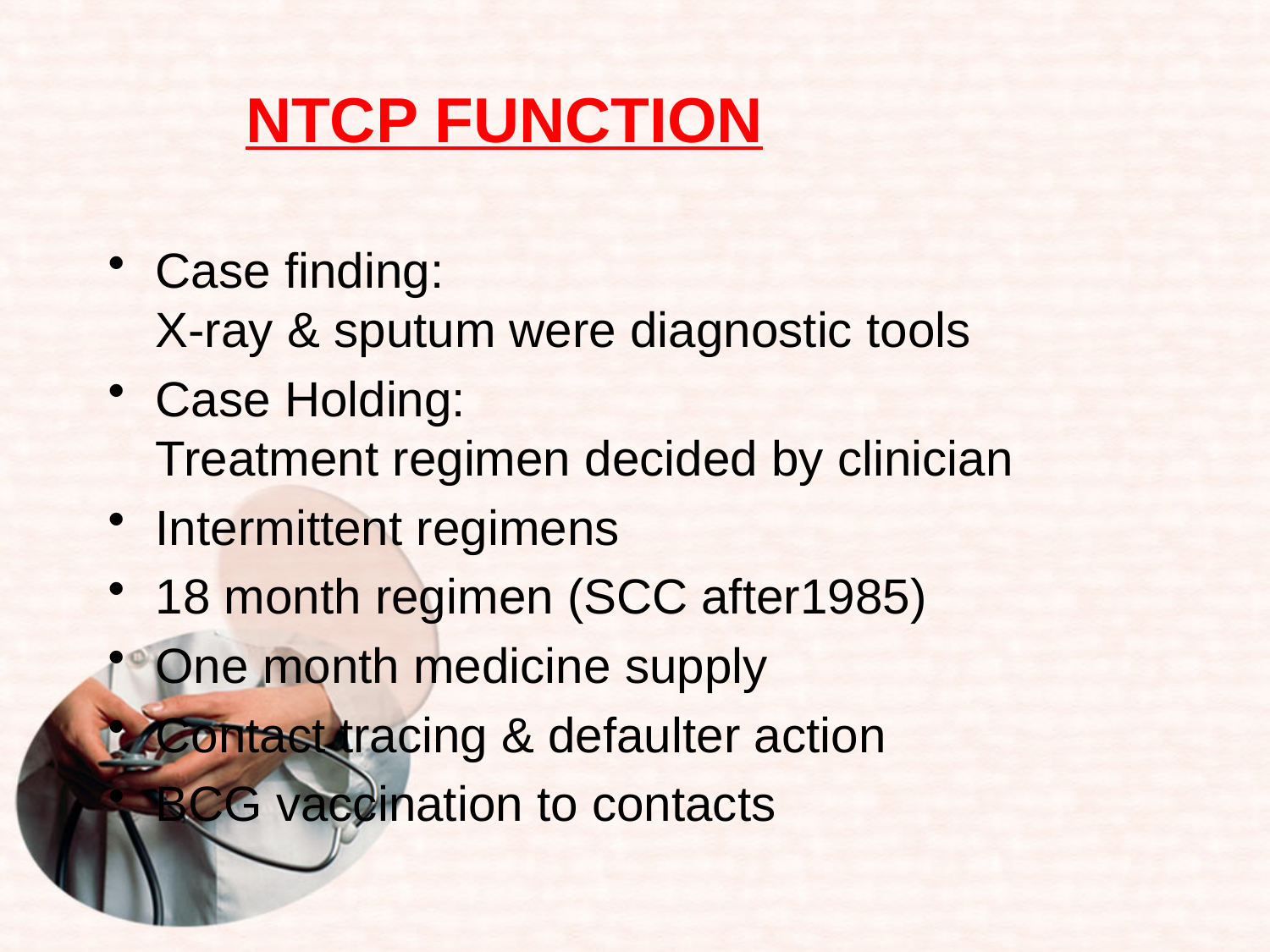

# NTCP FUNCTION
Case finding:
X-ray & sputum were diagnostic tools
Case Holding:
Treatment regimen decided by clinician
Intermittent regimens
18 month regimen (SCC after1985)
One month medicine supply
Contact tracing & defaulter action
BCG vaccination to contacts